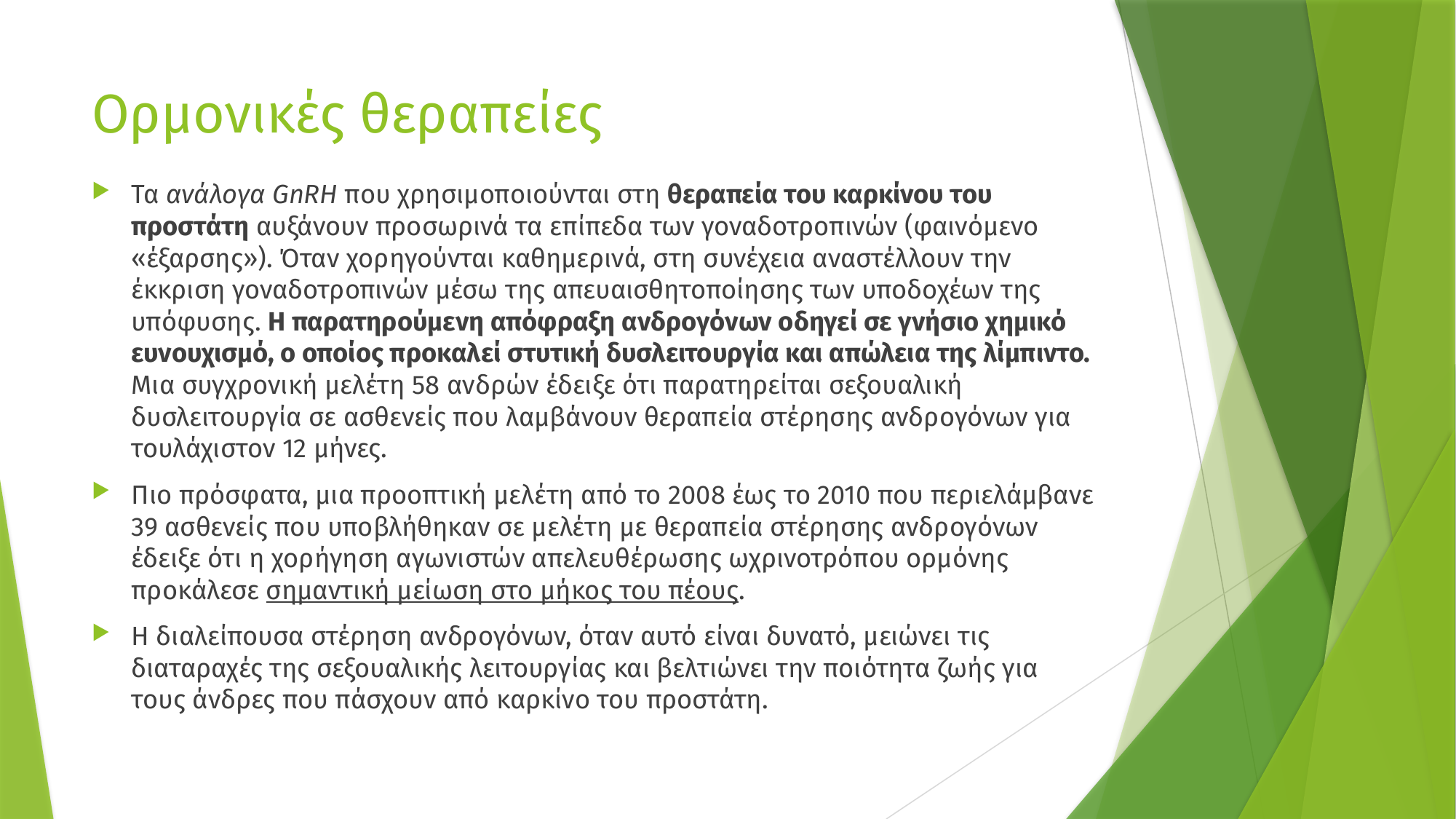

# Ορμονικές θεραπείες
Τα ανάλογα GnRH που χρησιμοποιούνται στη θεραπεία του καρκίνου του προστάτη αυξάνουν προσωρινά τα επίπεδα των γοναδοτροπινών (φαινόμενο «έξαρσης»). Όταν χορηγούνται καθημερινά, στη συνέχεια αναστέλλουν την έκκριση γοναδοτροπινών μέσω της απευαισθητοποίησης των υποδοχέων της υπόφυσης. Η παρατηρούμενη απόφραξη ανδρογόνων οδηγεί σε γνήσιο χημικό ευνουχισμό, ο οποίος προκαλεί στυτική δυσλειτουργία και απώλεια της λίμπιντο. Μια συγχρονική μελέτη 58 ανδρών έδειξε ότι παρατηρείται σεξουαλική δυσλειτουργία σε ασθενείς που λαμβάνουν θεραπεία στέρησης ανδρογόνων για τουλάχιστον 12 μήνες.
Πιο πρόσφατα, μια προοπτική μελέτη από το 2008 έως το 2010 που περιελάμβανε 39 ασθενείς που υποβλήθηκαν σε μελέτη με θεραπεία στέρησης ανδρογόνων έδειξε ότι η χορήγηση αγωνιστών απελευθέρωσης ωχρινοτρόπου ορμόνης προκάλεσε σημαντική μείωση στο μήκος του πέους.
Η διαλείπουσα στέρηση ανδρογόνων, όταν αυτό είναι δυνατό, μειώνει τις διαταραχές της σεξουαλικής λειτουργίας και βελτιώνει την ποιότητα ζωής για τους άνδρες που πάσχουν από καρκίνο του προστάτη.